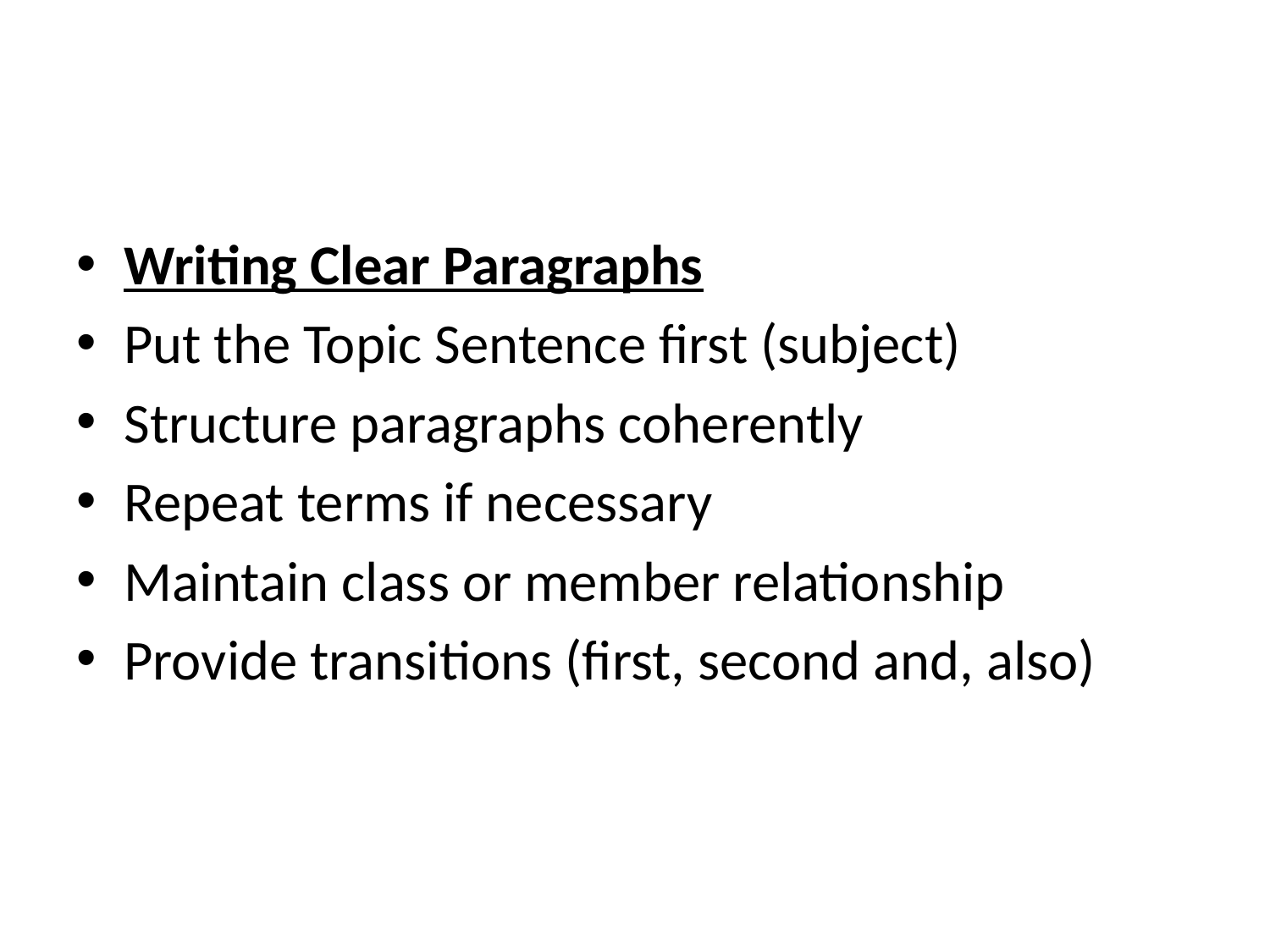

#
Writing Clear Paragraphs
Put the Topic Sentence first (subject)
Structure paragraphs coherently
Repeat terms if necessary
Maintain class or member relationship
Provide transitions (first, second and, also)